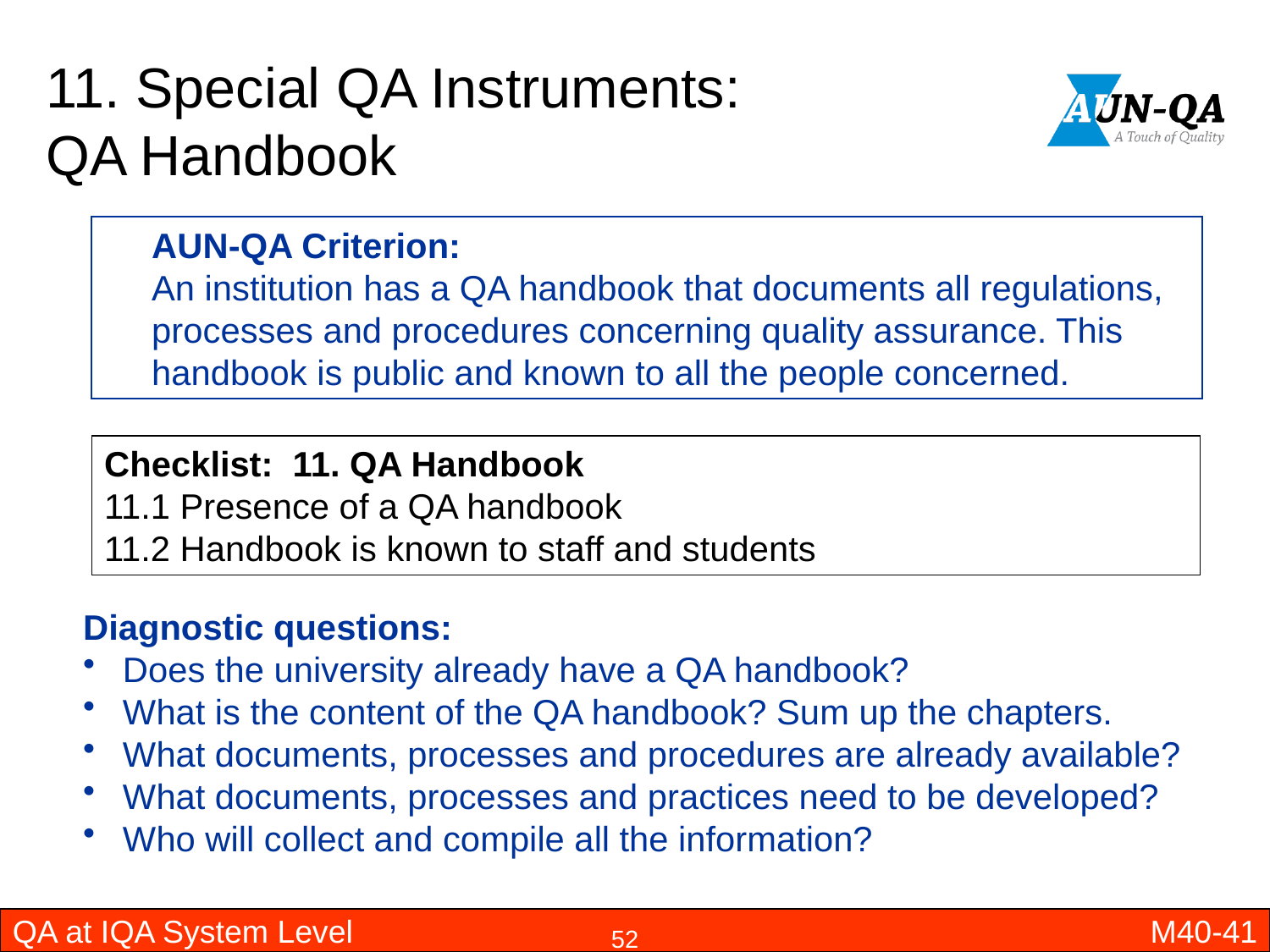

# 11. Special QA Instruments: QA Handbook
	AUN-QA Criterion:
	An institution has a QA handbook that documents all regulations, processes and procedures concerning quality assurance. This handbook is public and known to all the people concerned.
Checklist:  11. QA Handbook
11.1 Presence of a QA handbook
11.2 Handbook is known to staff and students
Diagnostic questions:
 Does the university already have a QA handbook?
 What is the content of the QA handbook? Sum up the chapters.
 What documents, processes and procedures are already available?
 What documents, processes and practices need to be developed?
 Who will collect and compile all the information?
QA at IQA System Level
M40-41
52